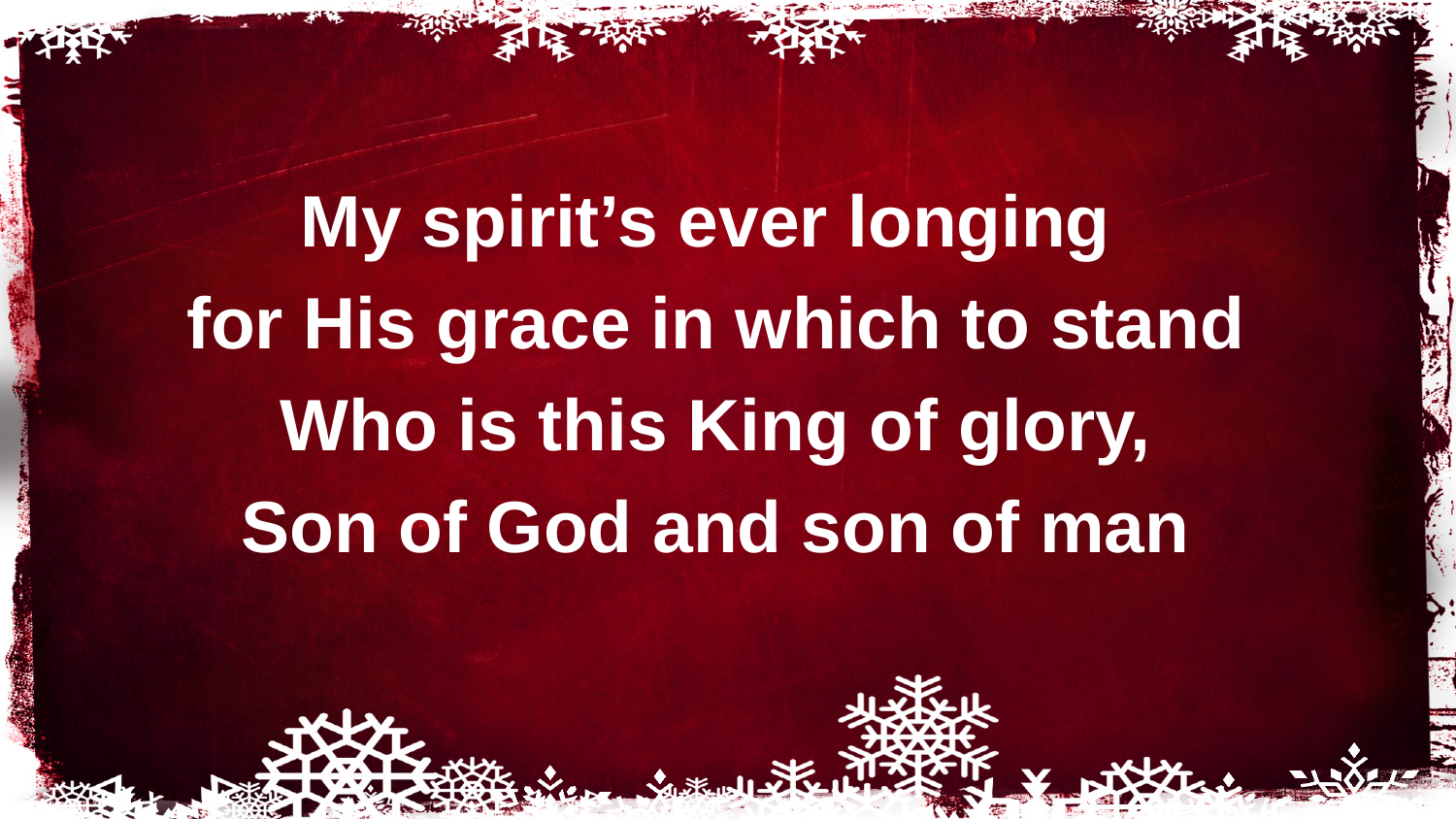

My spirit’s ever longing
for His grace in which to stand
Who is this King of glory,
Son of God and son of man